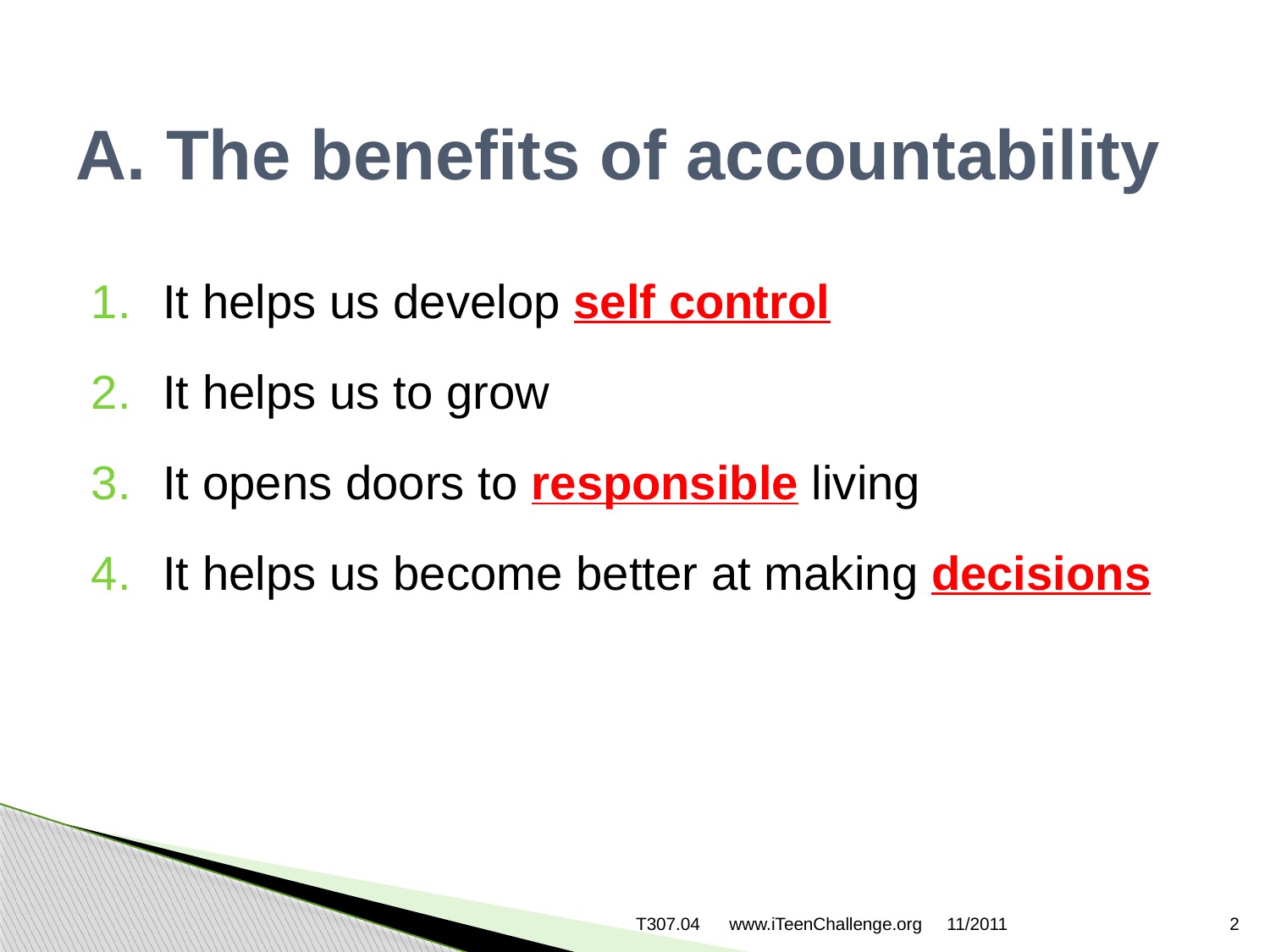

# A. The benefits of accountability
It helps us develop self control
It helps us to grow
It opens doors to responsible living
It helps us become better at making decisions
T307.04      www.iTeenChallenge.org
11/2011
2